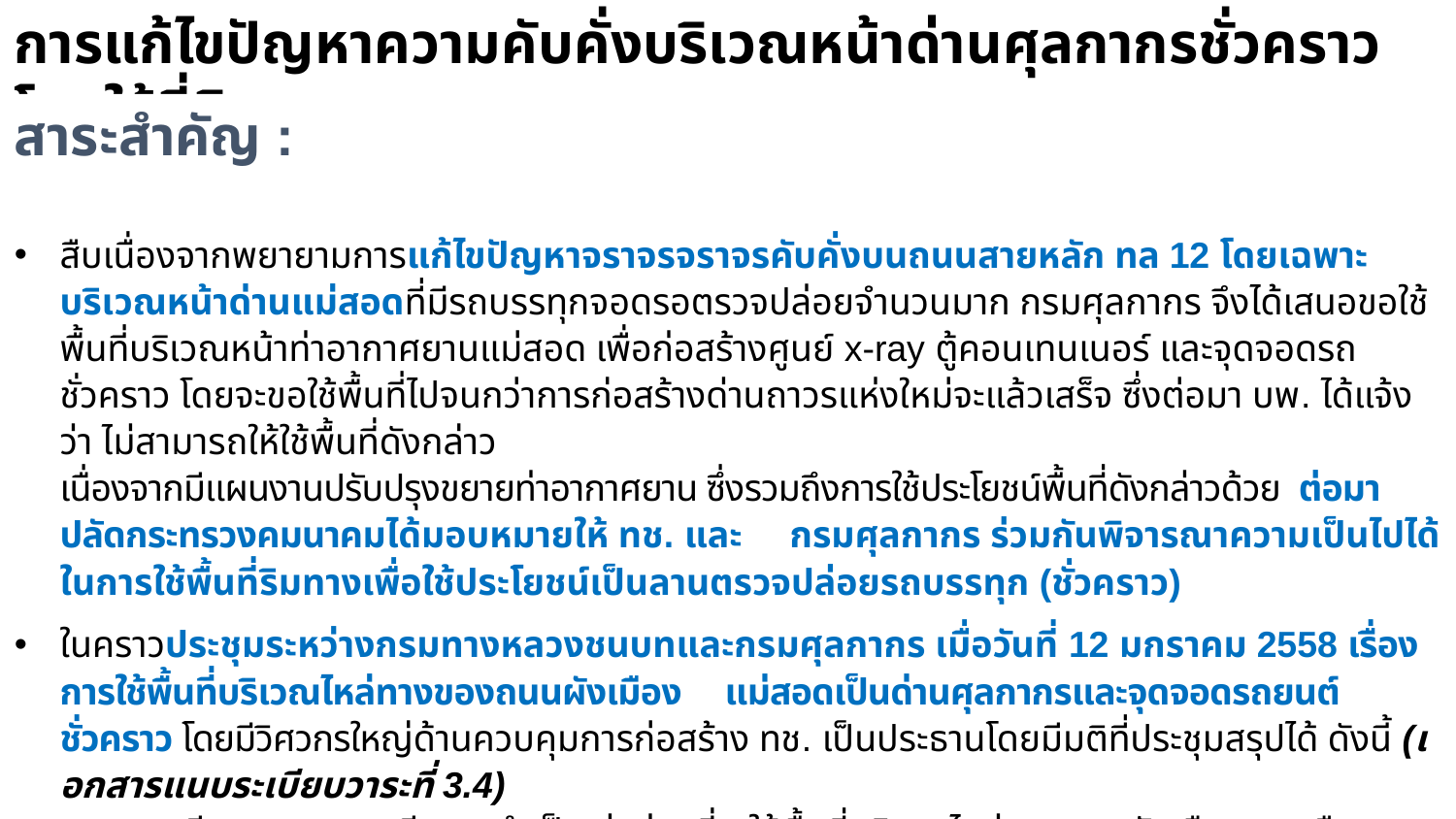

การแก้ไขปัญหาความคับคั่งบริเวณหน้าด่านศุลกากรชั่วคราว โดยใช้ที่ดินของ ทช.
สาระสำคัญ :
สืบเนื่องจากพยายามการแก้ไขปัญหาจราจรจราจรคับคั่งบนถนนสายหลัก ทล 12 โดยเฉพาะบริเวณหน้าด่านแม่สอดที่มีรถบรรทุกจอดรอตรวจปล่อยจำนวนมาก กรมศุลกากร จึงได้เสนอขอใช้พื้นที่บริเวณหน้าท่าอากาศยานแม่สอด เพื่อก่อสร้างศูนย์ x-ray ตู้คอนเทนเนอร์ และจุดจอดรถชั่วคราว โดยจะขอใช้พื้นที่ไปจนกว่าการก่อสร้างด่านถาวรแห่งใหม่จะแล้วเสร็จ ซึ่งต่อมา บพ. ได้แจ้งว่า ไม่สามารถให้ใช้พื้นที่ดังกล่าว
เนื่องจากมีแผนงานปรับปรุงขยายท่าอากาศยาน ซึ่งรวมถึงการใช้ประโยชน์พื้นที่ดังกล่าวด้วย  ต่อมา ปลัดกระทรวงคมนาคมได้มอบหมายให้ ทช. และ     กรมศุลกากร ร่วมกันพิจารณาความเป็นไปได้ในการใช้พื้นที่ริมทางเพื่อใช้ประโยชน์เป็นลานตรวจปล่อยรถบรรทุก (ชั่วคราว)
ในคราวประชุมระหว่างกรมทางหลวงชนบทและกรมศุลกากร เมื่อวันที่ 12 มกราคม 2558 เรื่อง การใช้พื้นที่บริเวณไหล่ทางของถนนผังเมือง     แม่สอดเป็นด่านศุลกากรและจุดจอดรถยนต์ชั่วคราว โดยมีวิศวกรใหญ่ด้านควบคุมการก่อสร้าง ทช. เป็นประธานโดยมีมติที่ประชุมสรุปได้ ดังนี้ (เอกสารแนบระเบียบวาระที่ 3.4)
กรณีกรมศุลกากร มีความจำเป็นเร่งด่วนที่จะใช้พื้นที่บริเวณไหล่ทางถนนผังเมืองรวมเมืองแม่สอดของ ทช. จะต้องมีการจัดทำข้อตกลง โดยระบุเงื่อนไข ระยะเวลา การซ่อมบำรุงและอำนวยความปลอดภัยระหว่างการใช้งาน การส่งมอบที่ดิน ฯลฯ ตามที่ ทช. กำหนด
กรมศุลกากร ขอความอนุเคราะห์ ทช. ดำเนินการออกแบบและประเมินราคาการขยายไหล่ทางผิวคอนกรีต ซึ่งกรมศุลกากรจะนำเสนอขอรับการจัดสรรงบประมาณให้ ทช. ดำเนินการก่อสร้างในปี 2559